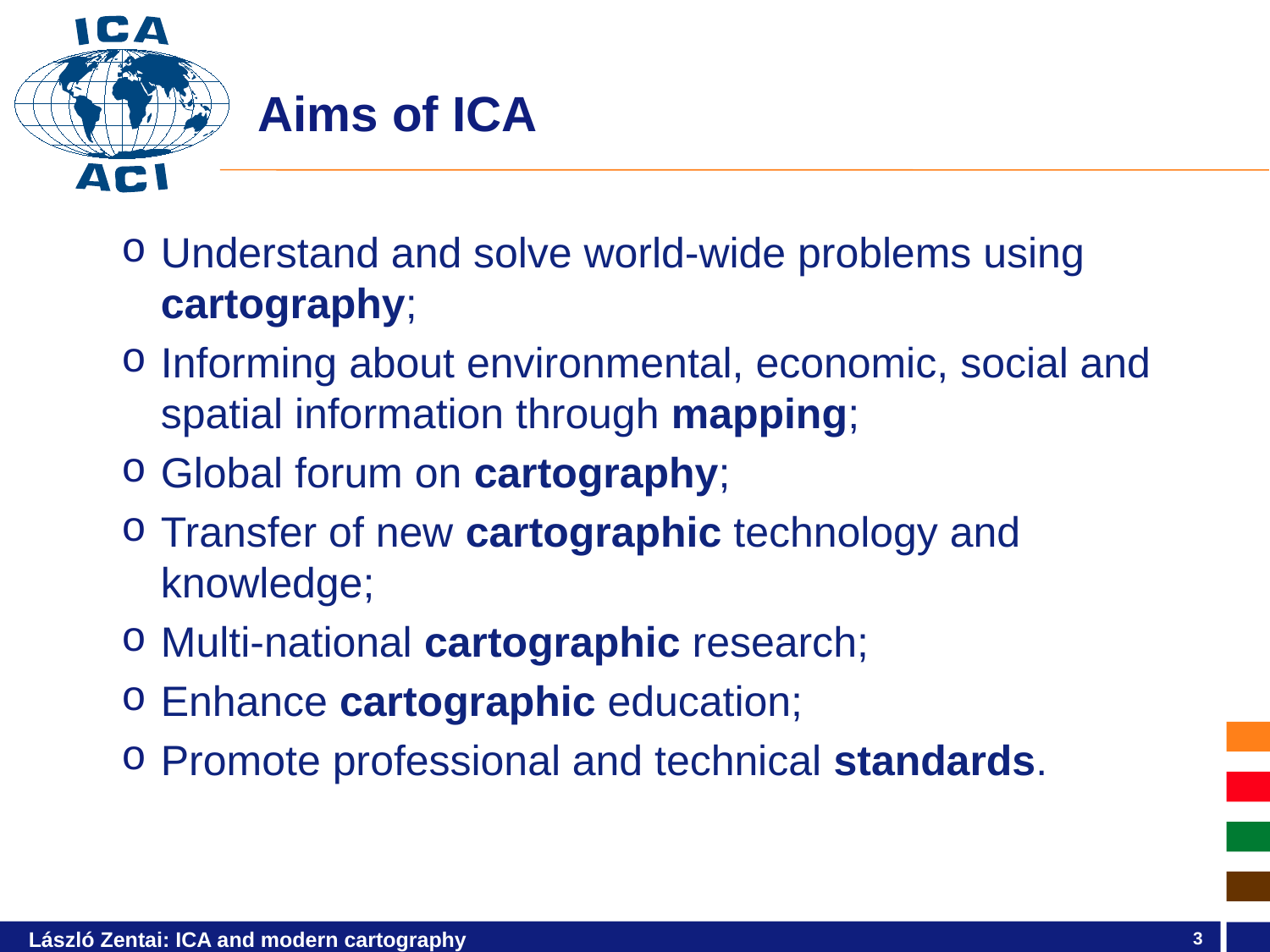

# Aims of ICA

Understand and solve world-wide problems using cartography;
Informing about environmental, economic, social and spatial information through mapping;
Global forum on cartography;
Transfer of new cartographic technology and knowledge;
Multi-national cartographic research;
Enhance cartographic education;
Promote professional and technical standards.
3